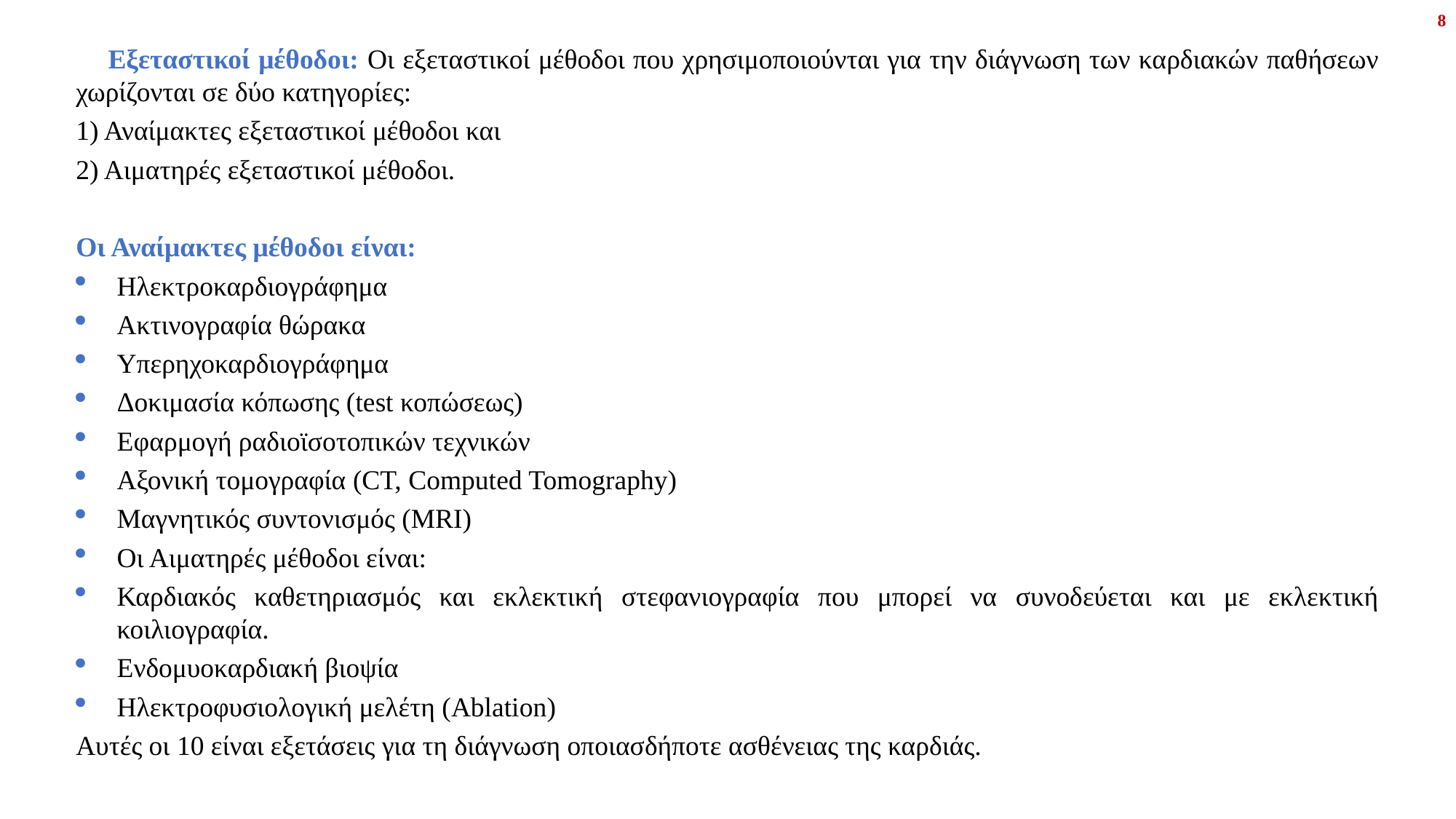

8
Εξεταστικοί μέθοδοι: Οι εξεταστικοί μέθοδοι που χρησιμοποιούνται για την διάγνωση των καρδιακών παθήσεων χωρίζονται σε δύο κατηγορίες:
1) Αναίμακτες εξεταστικοί μέθοδοι και
2) Αιματηρές εξεταστικοί μέθοδοι.

Οι Αναίμακτες μέθοδοι είναι:
Ηλεκτροκαρδιογράφημα
Ακτινογραφία θώρακα
Υπερηχοκαρδιογράφημα
Δοκιμασία κόπωσης (test κοπώσεως)
Εφαρμογή ραδιοϊσοτοπικών τεχνικών
Αξονική τομογραφία (CT, Computed Tomography)
Μαγνητικός συντονισμός (MRI)
Οι Αιματηρές μέθοδοι είναι:
Καρδιακός καθετηριασμός και εκλεκτική στεφανιογραφία που μπορεί να συνοδεύεται και με εκλεκτική κοιλιογραφία.
Ενδομυοκαρδιακή βιοψία
Ηλεκτροφυσιολογική μελέτη (Ablation)
Αυτές οι 10 είναι εξετάσεις για τη διάγνωση οποιασδήποτε ασθένειας της καρδιάς.